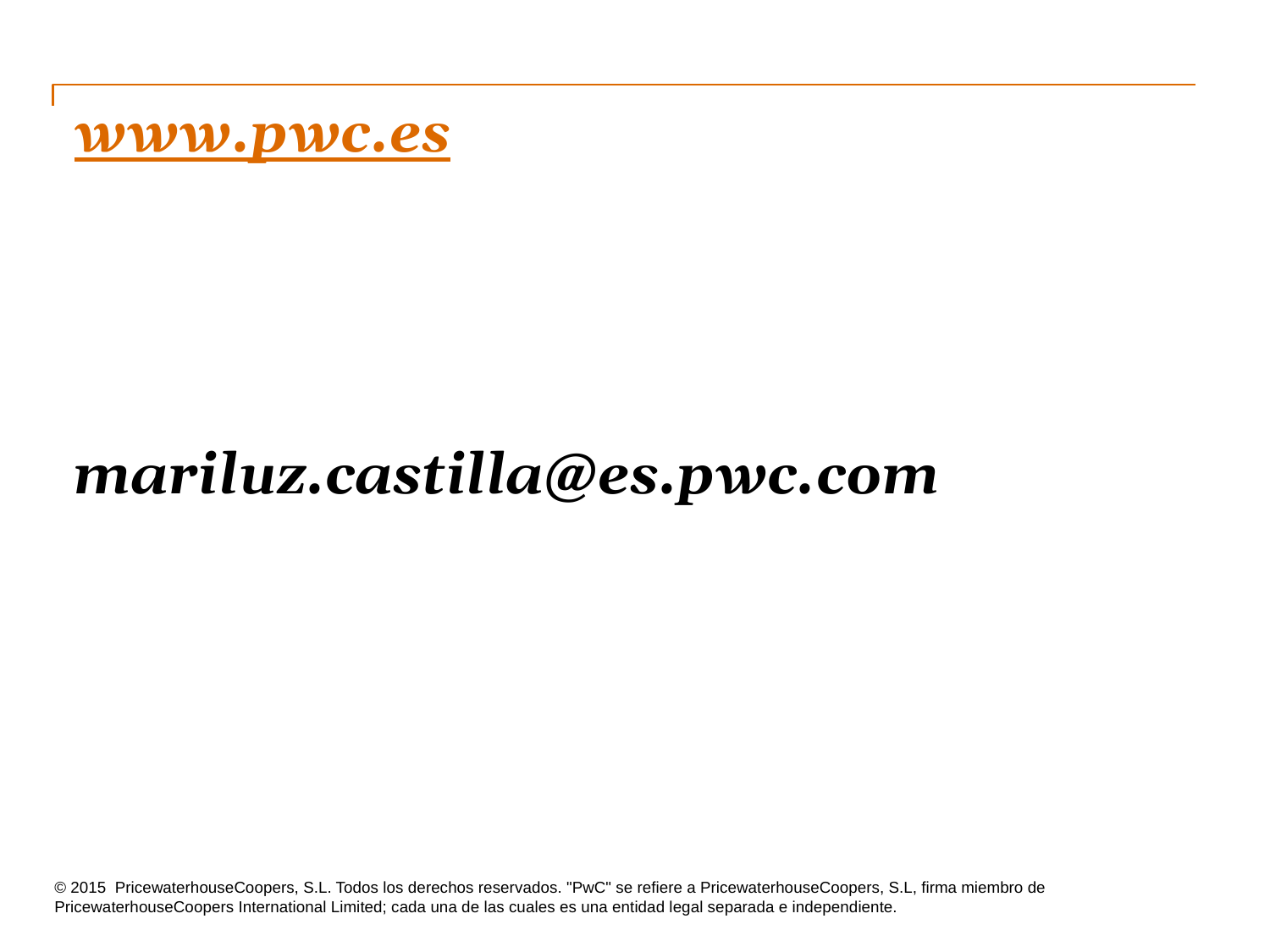

# www.pwc.es mariluz.castilla@es.pwc.com
© 2015  PricewaterhouseCoopers, S.L. Todos los derechos reservados. "PwC" se refiere a PricewaterhouseCoopers, S.L, firma miembro de PricewaterhouseCoopers International Limited; cada una de las cuales es una entidad legal separada e independiente.